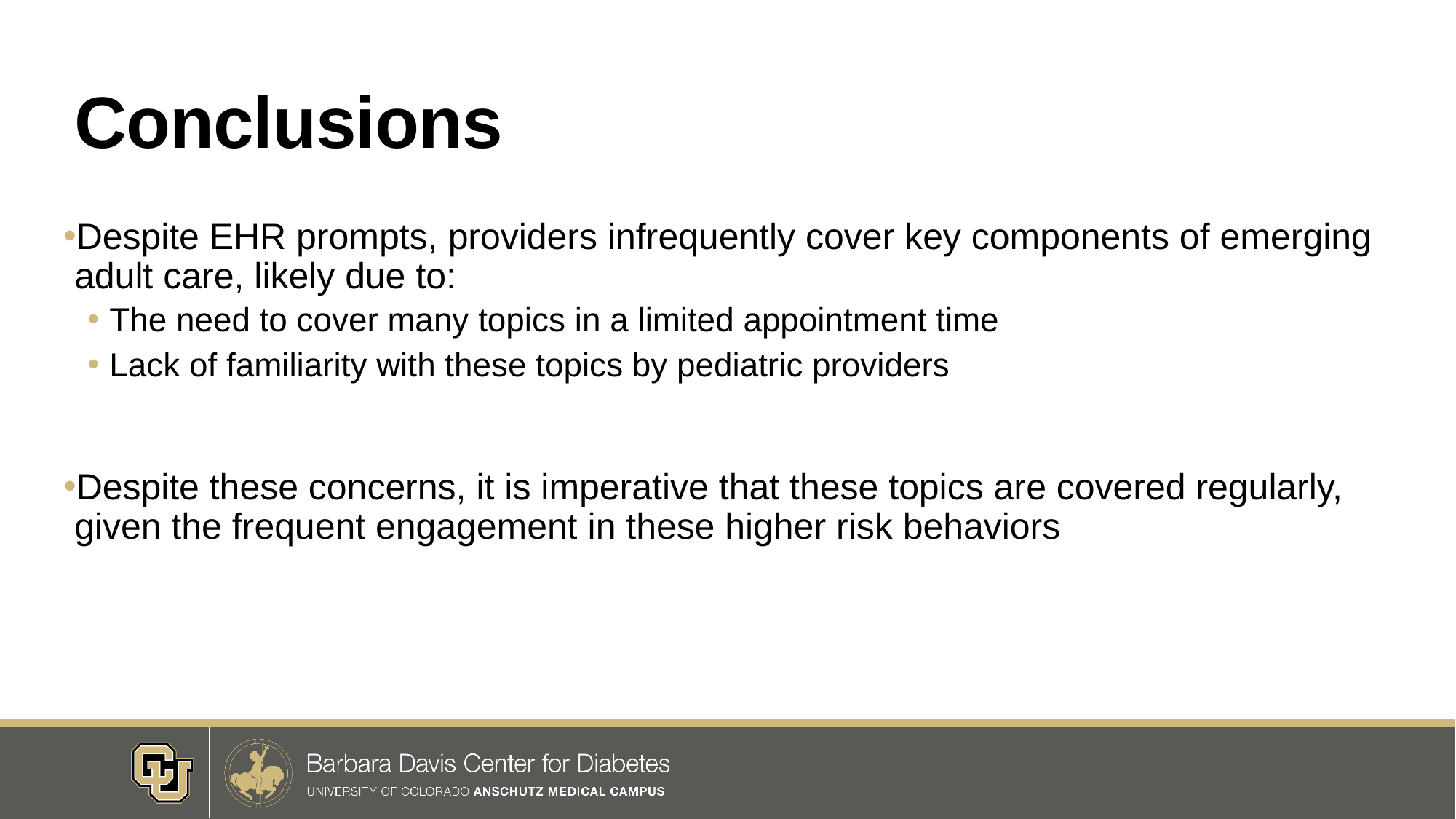

# Conclusions
Despite EHR prompts, providers infrequently cover key components of emerging adult care, likely due to:
The need to cover many topics in a limited appointment time
Lack of familiarity with these topics by pediatric providers

Despite these concerns, it is imperative that these topics are covered regularly, given the frequent engagement in these higher risk behaviors